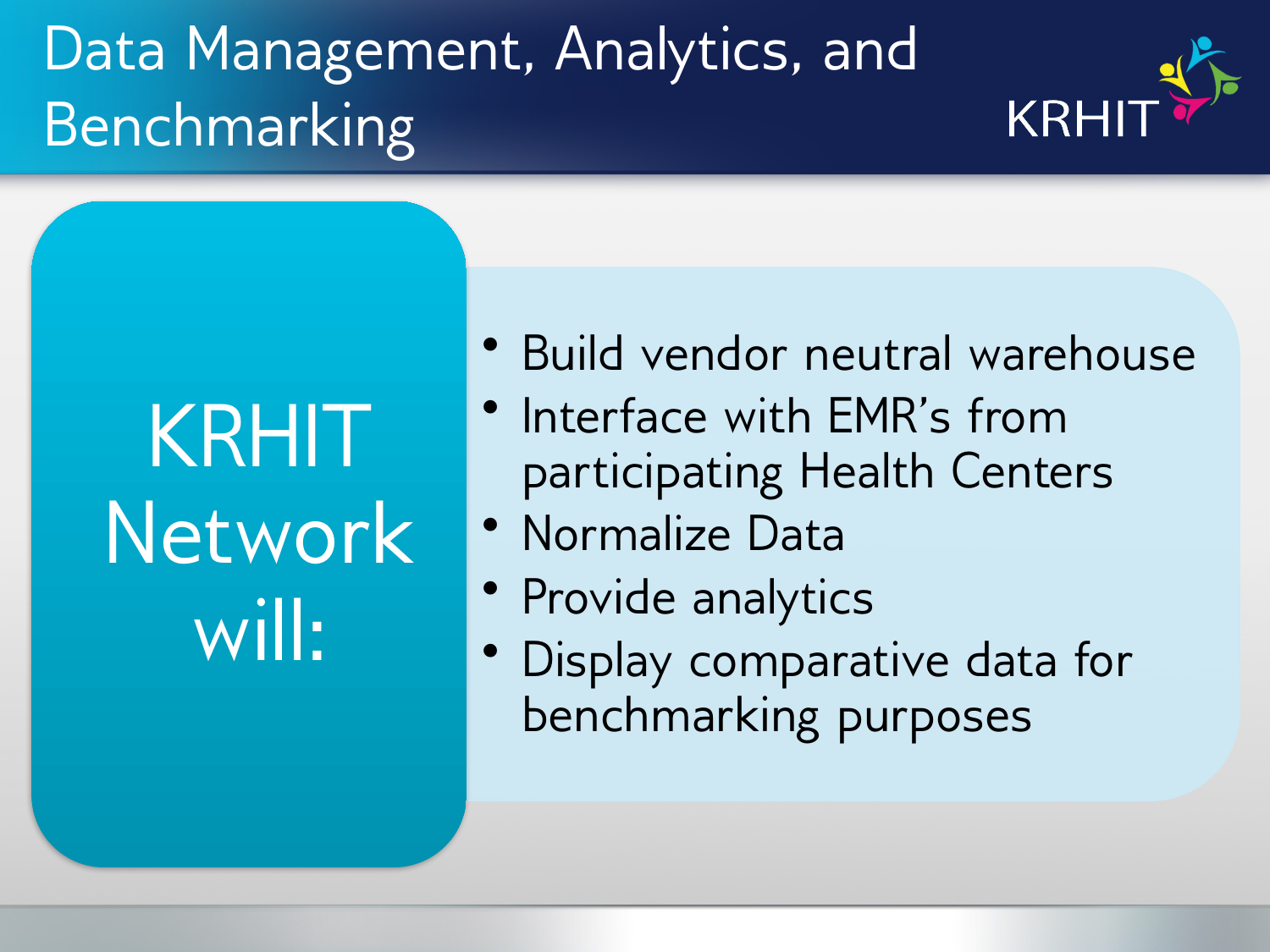

# Data Management, Analytics, and Benchmarking
Build vendor neutral warehouse
Interface with EMR’s from participating Health Centers
Normalize Data
Provide analytics
Display comparative data for benchmarking purposes
KRHIT Network will: